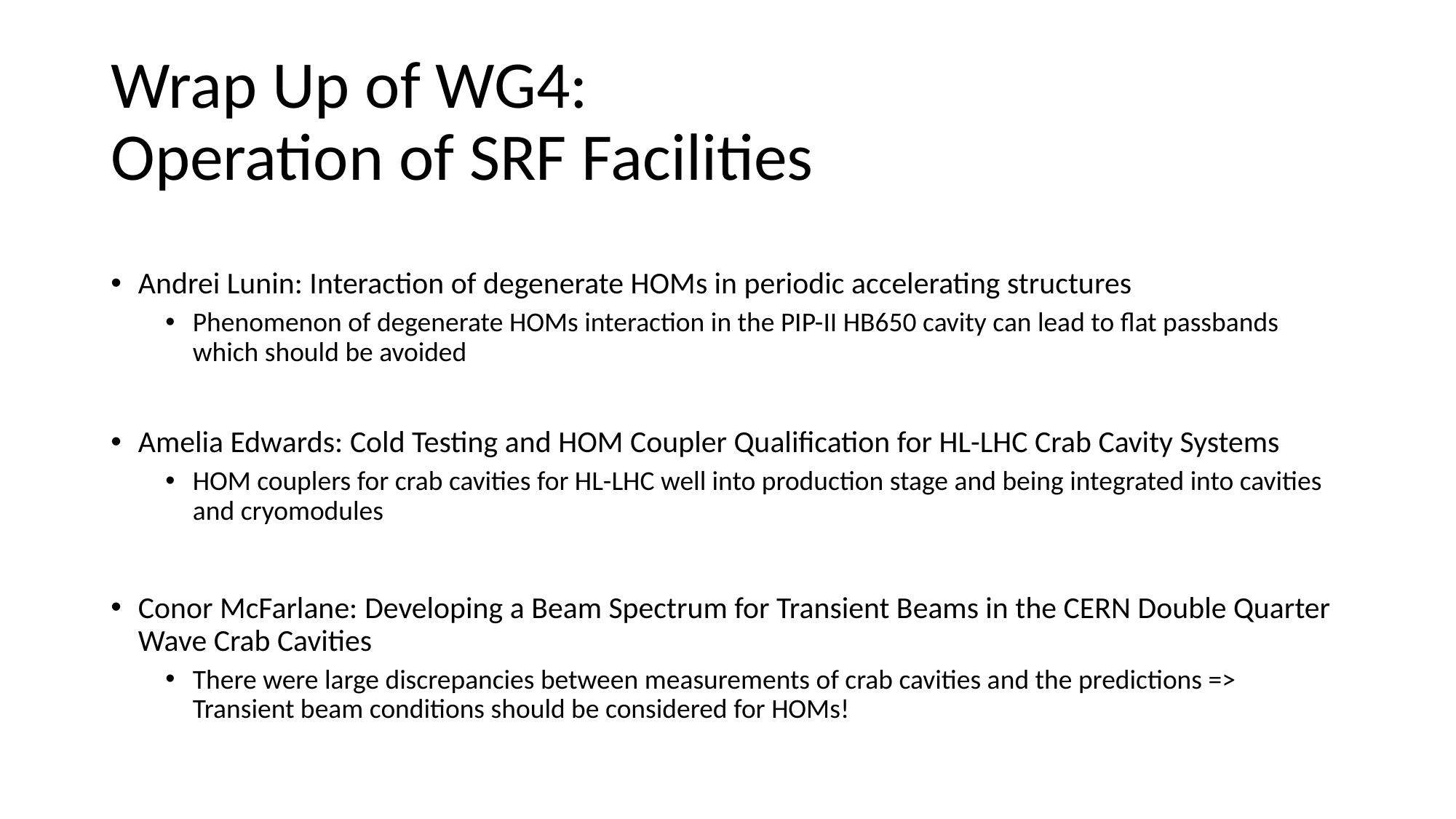

# Wrap Up of WG4: Operation of SRF Facilities

Andrei Lunin: Interaction of degenerate HOMs in periodic accelerating structures
Phenomenon of degenerate HOMs interaction in the PIP-II HB650 cavity can lead to flat passbands which should be avoided

Amelia Edwards: Cold Testing and HOM Coupler Qualification for HL-LHC Crab Cavity Systems
HOM couplers for crab cavities for HL-LHC well into production stage and being integrated into cavities and cryomodules

Conor McFarlane: Developing a Beam Spectrum for Transient Beams in the CERN Double Quarter Wave Crab Cavities
There were large discrepancies between measurements of crab cavities and the predictions => Transient beam conditions should be considered for HOMs!